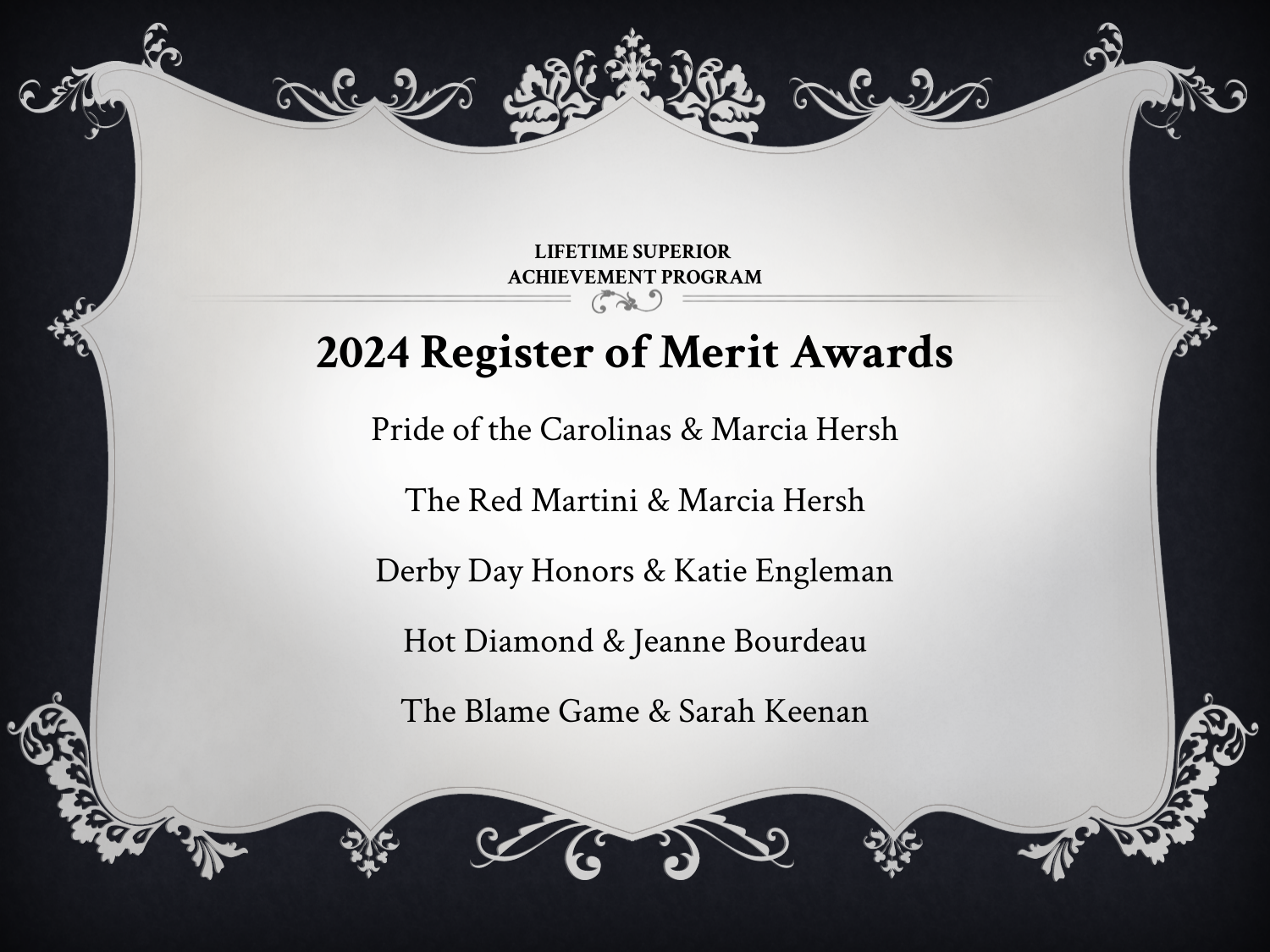

# LIFETIME SUPERIOR ACHIEVEMENT PROGRAM
2024 Register of Merit Awards
Pride of the Carolinas & Marcia Hersh
The Red Martini & Marcia Hersh
Derby Day Honors & Katie Engleman
Hot Diamond & Jeanne Bourdeau
The Blame Game & Sarah Keenan